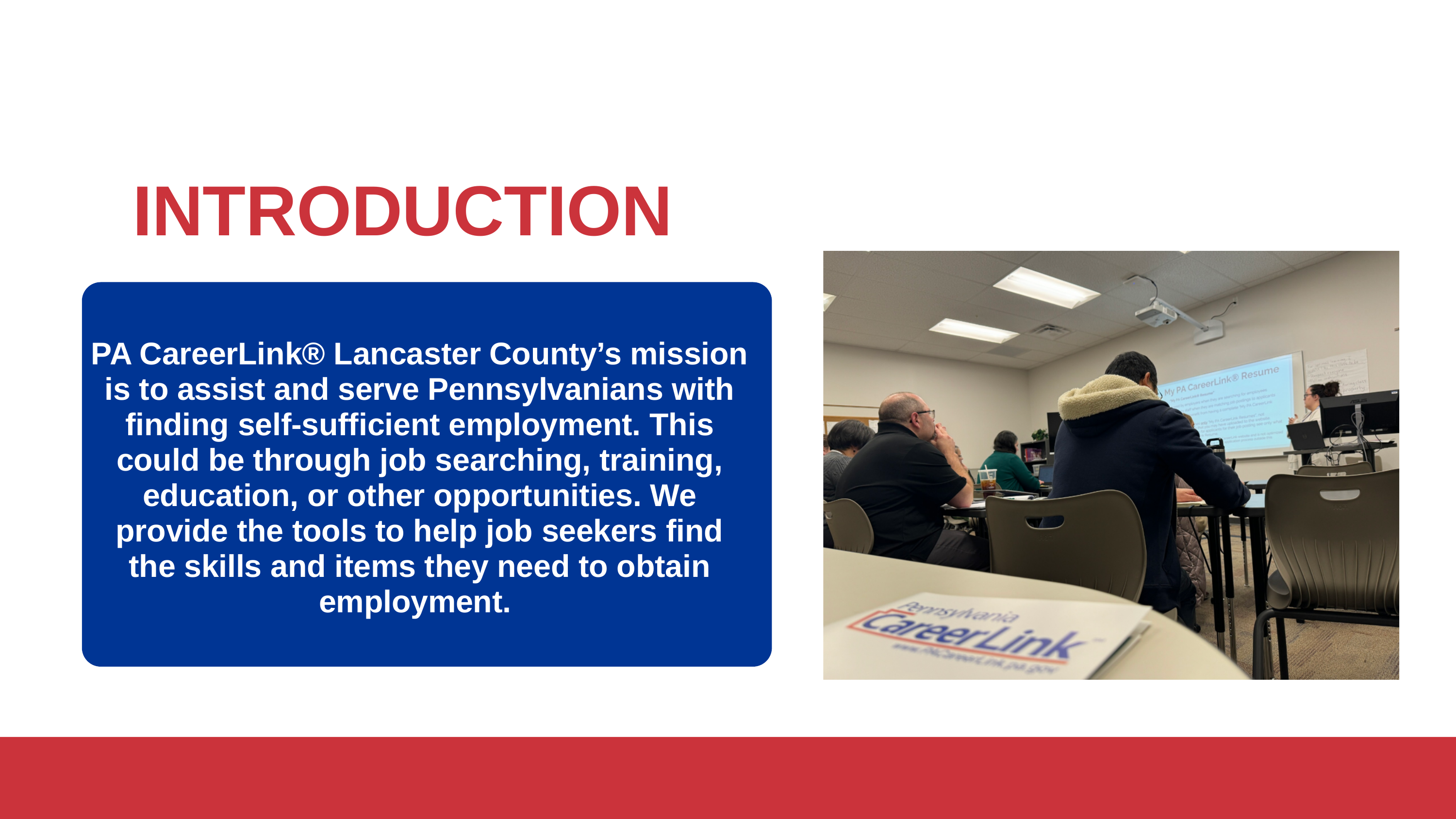

INTRODUCTION

PA CareerLink® Lancaster County’s mission is to assist and serve Pennsylvanians with finding self-sufficient employment. This could be through job searching, training, education, or other opportunities. We provide the tools to help job seekers find the skills and items they need to obtain employment.